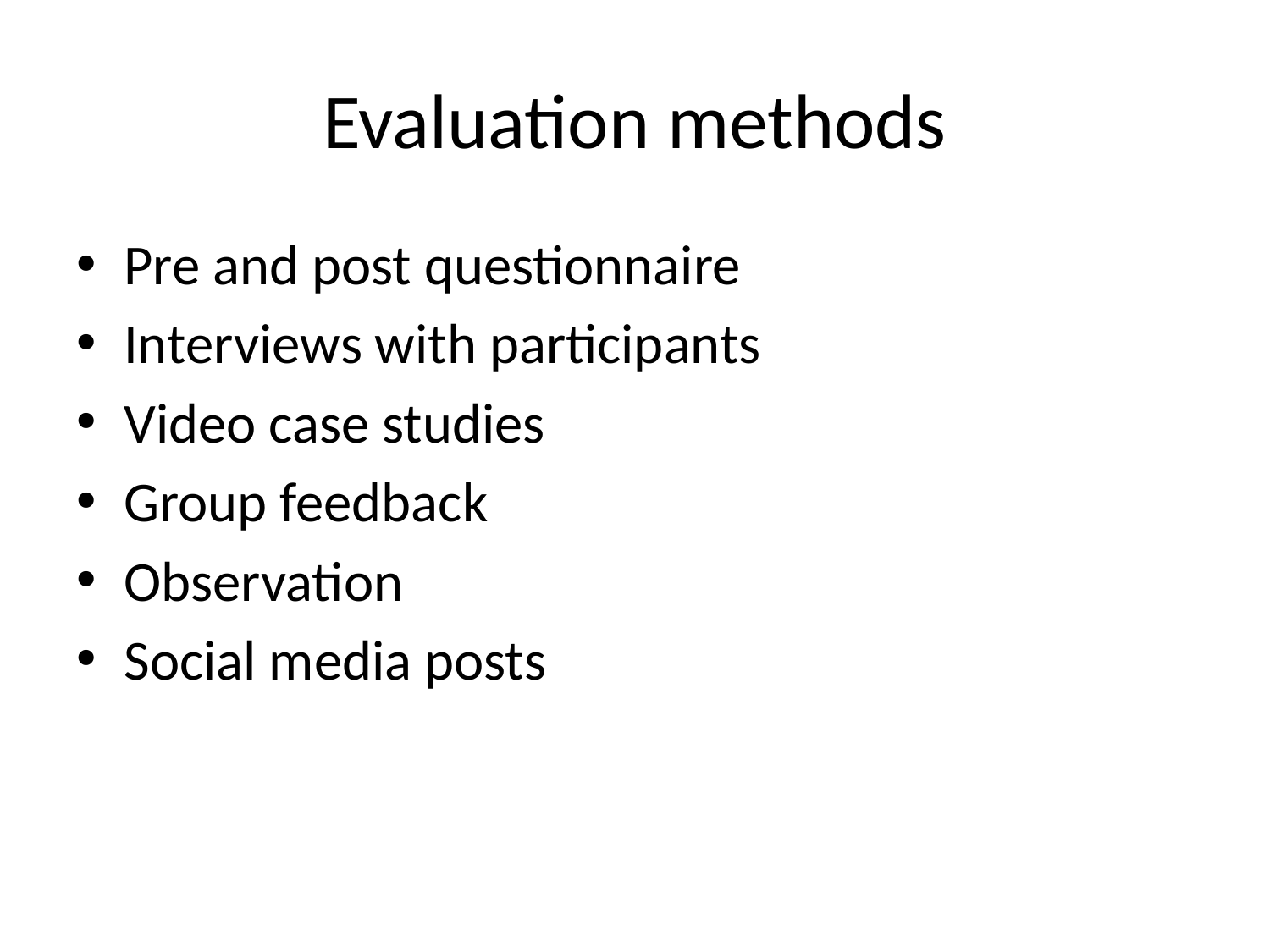

# Evaluation methods
Pre and post questionnaire
Interviews with participants
Video case studies
Group feedback
Observation
Social media posts